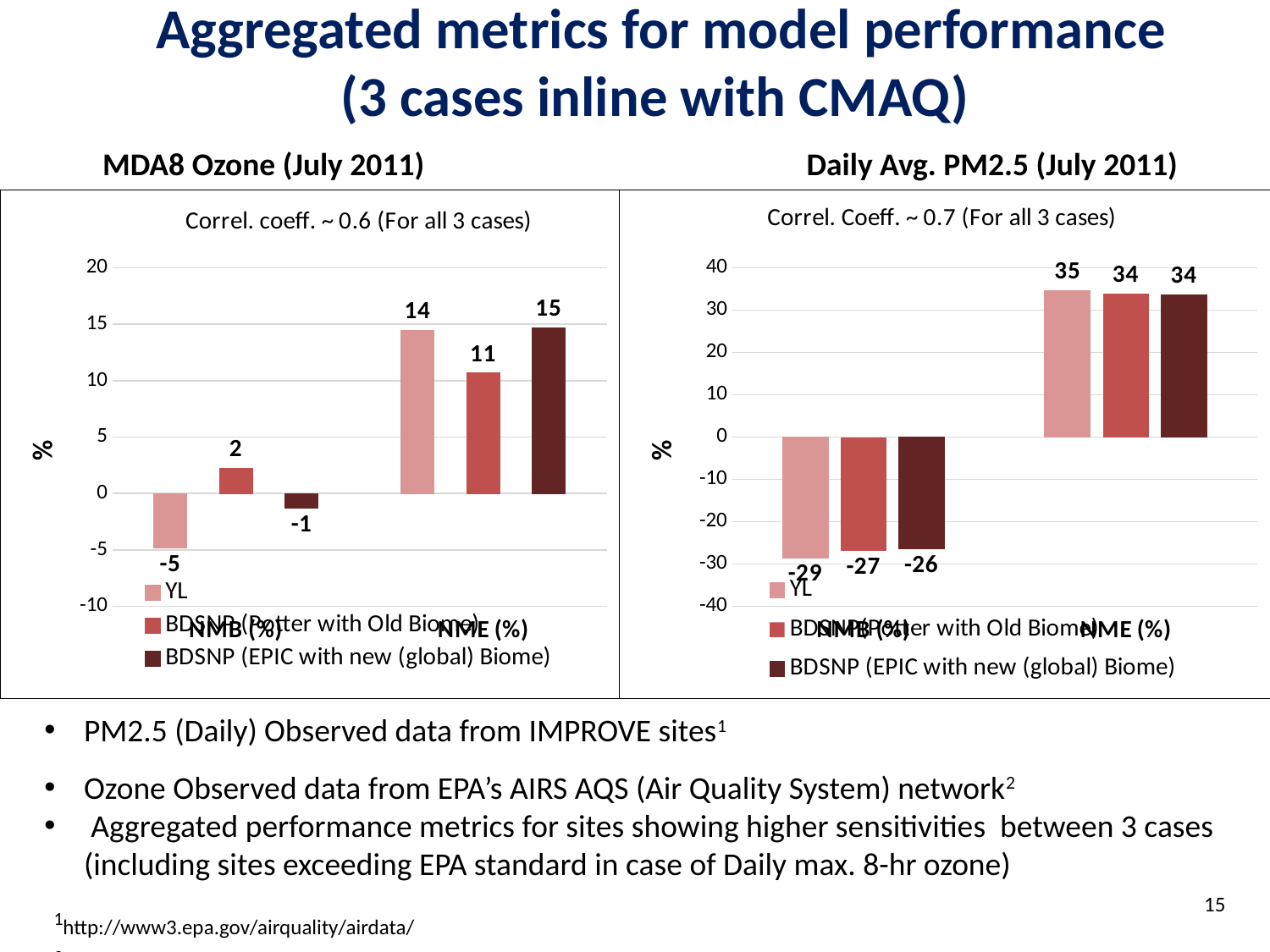

# Aggregated metrics for model performance (3 cases inline with CMAQ)
MDA8 Ozone (July 2011)
Daily Avg. PM2.5 (July 2011)

### Chart: Correl. coeff. ~ 0.6 (For all 3 cases)

| Category | YL | BDSNP (Potter with Old Biome) | BDSNP (EPIC with new (global) Biome) |
|---|---|---|---|
| NMB (%) | -4.808808131064457 | 2.2193380254935726 | -1.2823073026690124 |
| NME (%) | 14.45586502922232 | 10.68295046141337 | 14.703932101716674 |

### Chart: Correl. Coeff. ~ 0.7 (For all 3 cases)

| Category | YL | BDSNP(Potter with Old Biome) | BDSNP (EPIC with new (global) Biome) |
|---|---|---|---|
| NMB (%) | -28.519170949312343 | -26.901329605928815 | -26.442525398196704 |
| NME (%) | 34.637357180196226 | 33.87796226391417 | 33.569453410457065 |
PM2.5 (Daily) Observed data from IMPROVE sites1
Ozone Observed data from EPA’s AIRS AQS (Air Quality System) network2
 Aggregated performance metrics for sites showing higher sensitivities  between 3 cases (including sites exceeding EPA standard in case of Daily max. 8-hr ozone)

15
1http://www3.epa.gov/airquality/airdata/
2http://views.cira.colostate.edu/fed/Datasets/Default.aspx